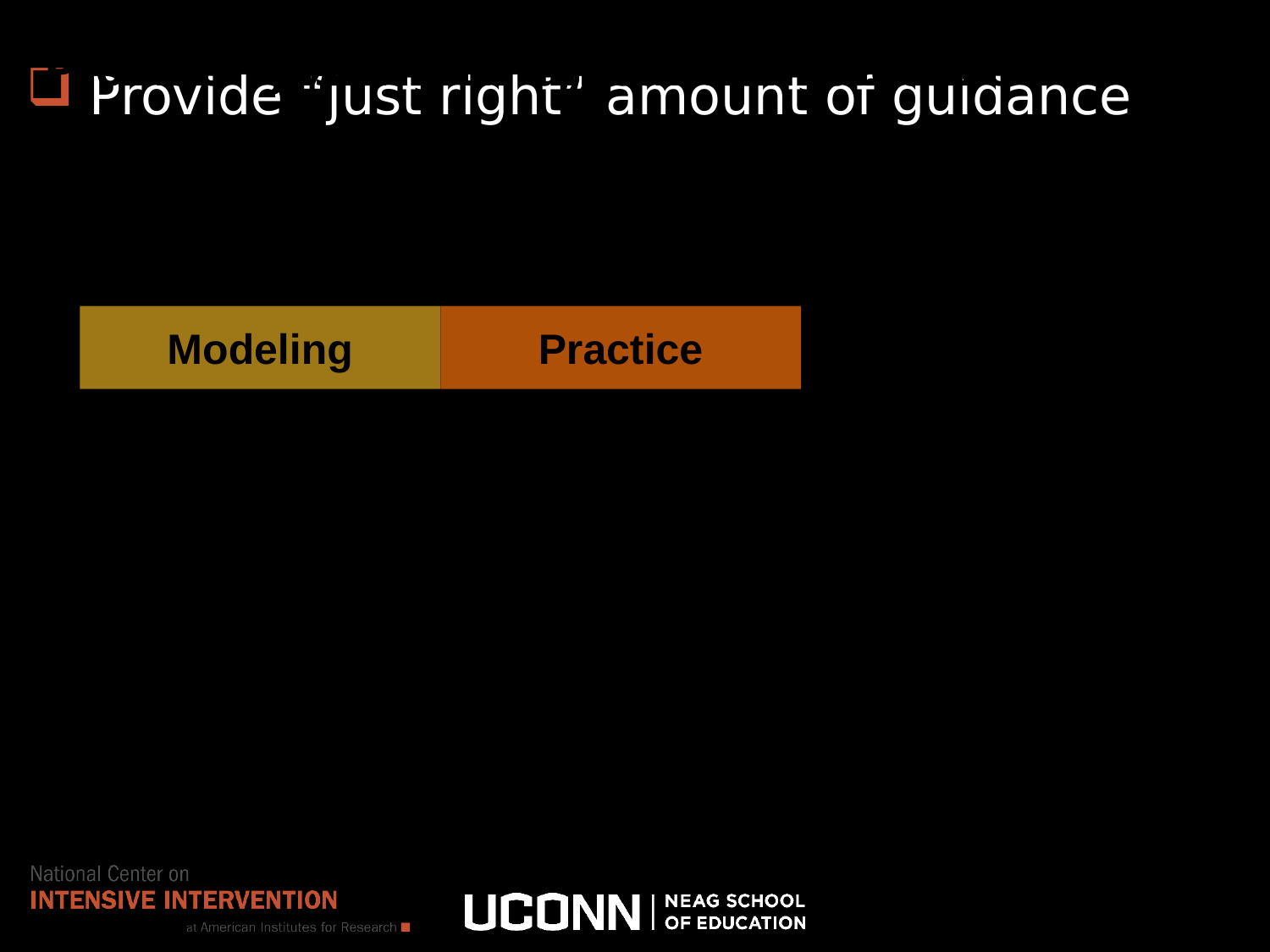

# Provide “just right” amount of guidance

 Provide “just right” amount of guidance

Modeling
Practice